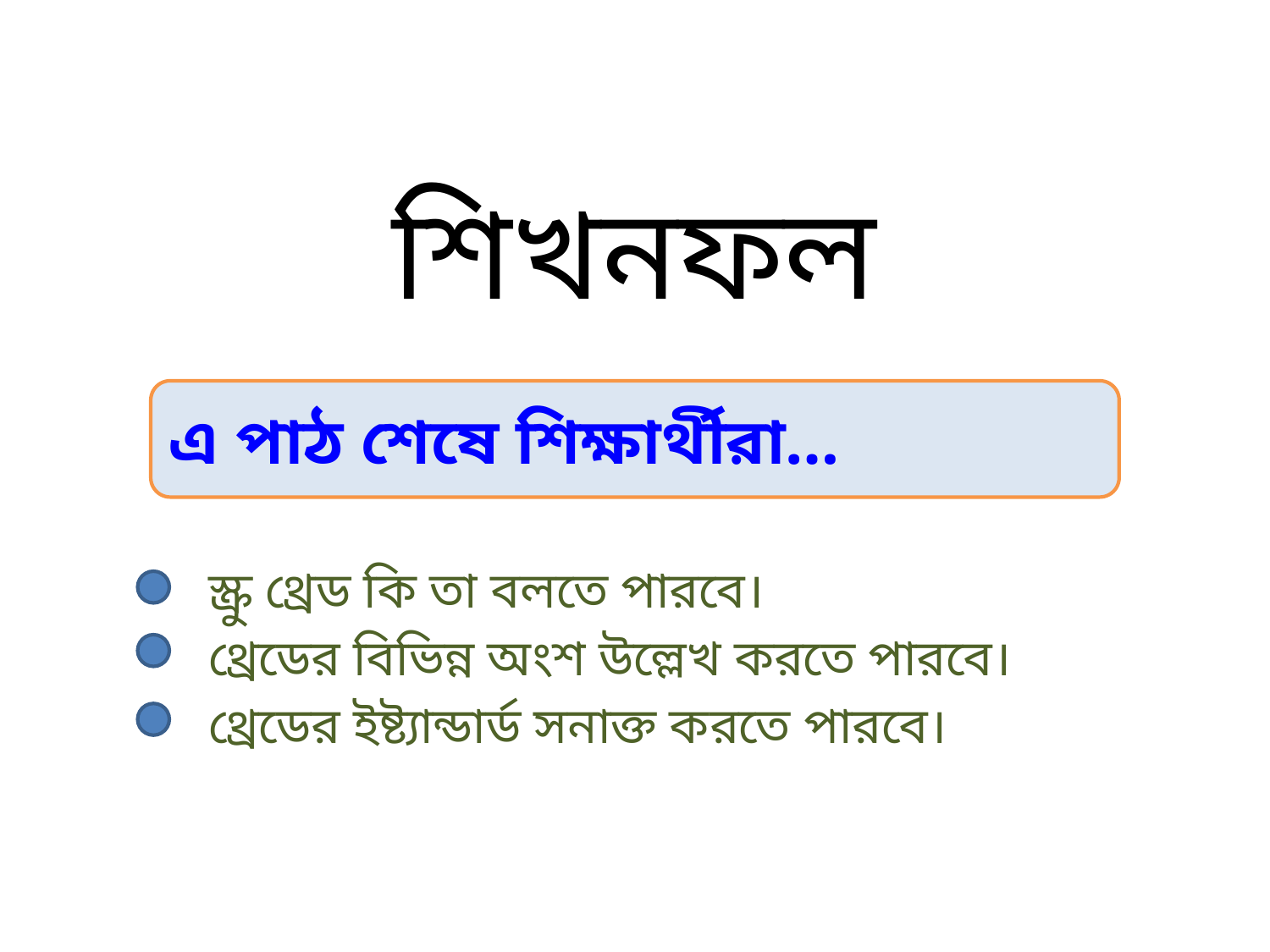

শিখনফল
এ পাঠ শেষে শিক্ষার্থীরা…
স্ক্রু থ্রেড কি তা বলতে পারবে।

থ্রেডের বিভিন্ন অংশ উল্লেখ করতে পারবে।

থ্রেডের ইষ্ট্যান্ডার্ড সনাক্ত করতে পারবে।